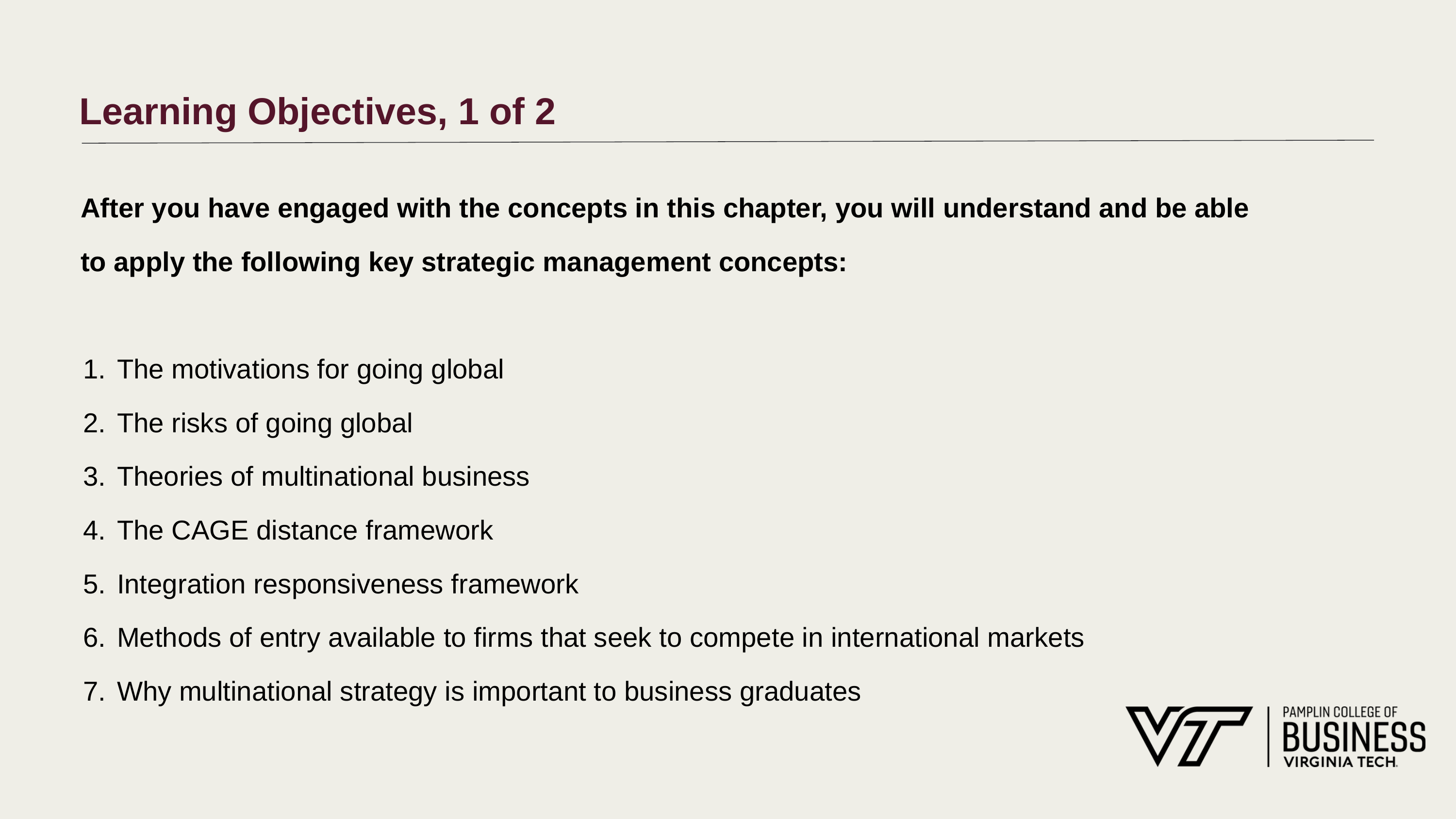

# Learning Objectives, 1 of 2
After you have engaged with the concepts in this chapter, you will understand and be able to apply the following key strategic management concepts:

The motivations for going global
The risks of going global
Theories of multinational business
The CAGE distance framework
Integration responsiveness framework
Methods of entry available to firms that seek to compete in international markets
Why multinational strategy is important to business graduates